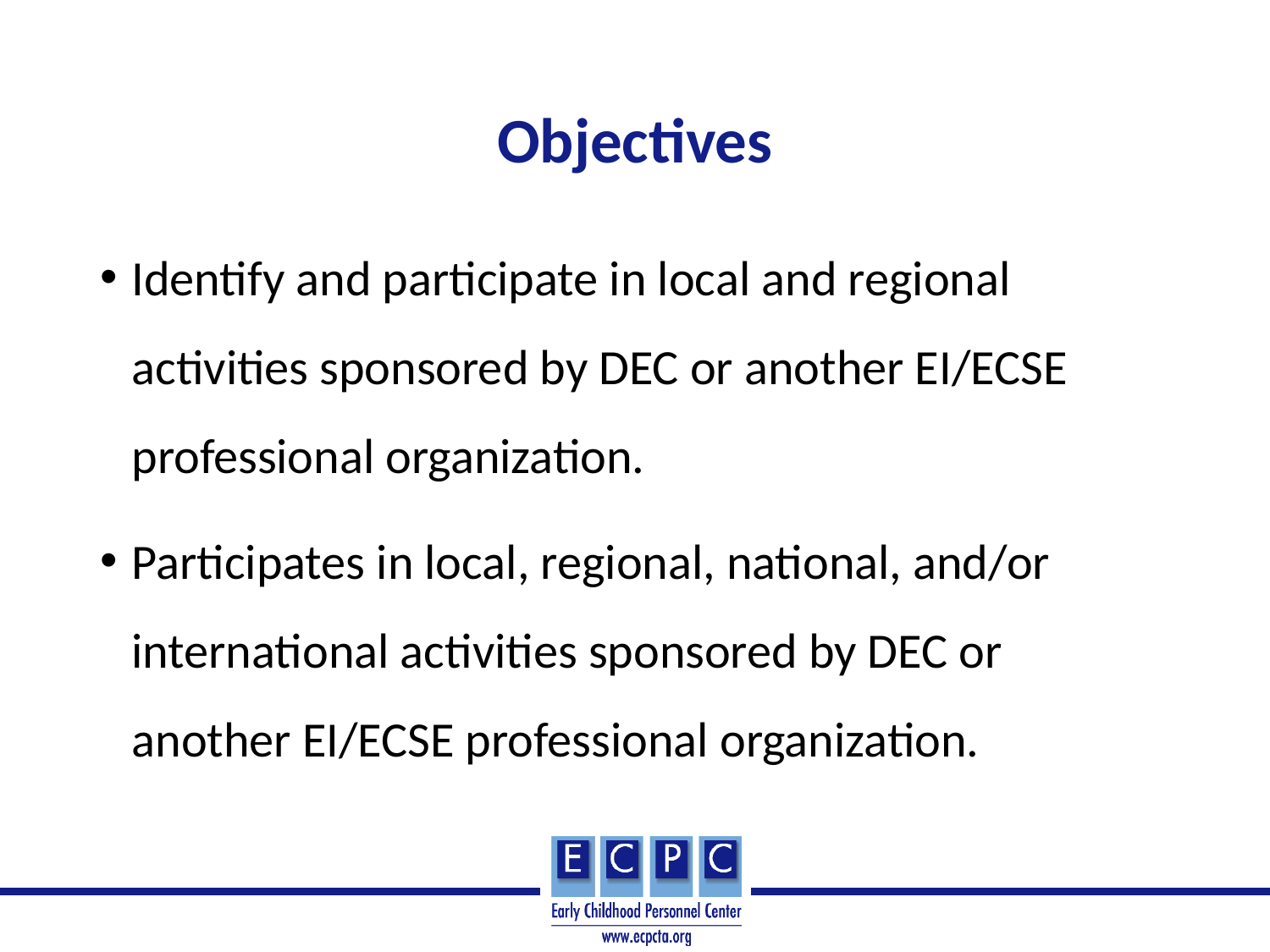

# Objectives
Identify and participate in local and regional activities sponsored by DEC or another EI/ECSE professional organization.
Participates in local, regional, national, and/or international activities sponsored by DEC or another EI/ECSE professional organization.